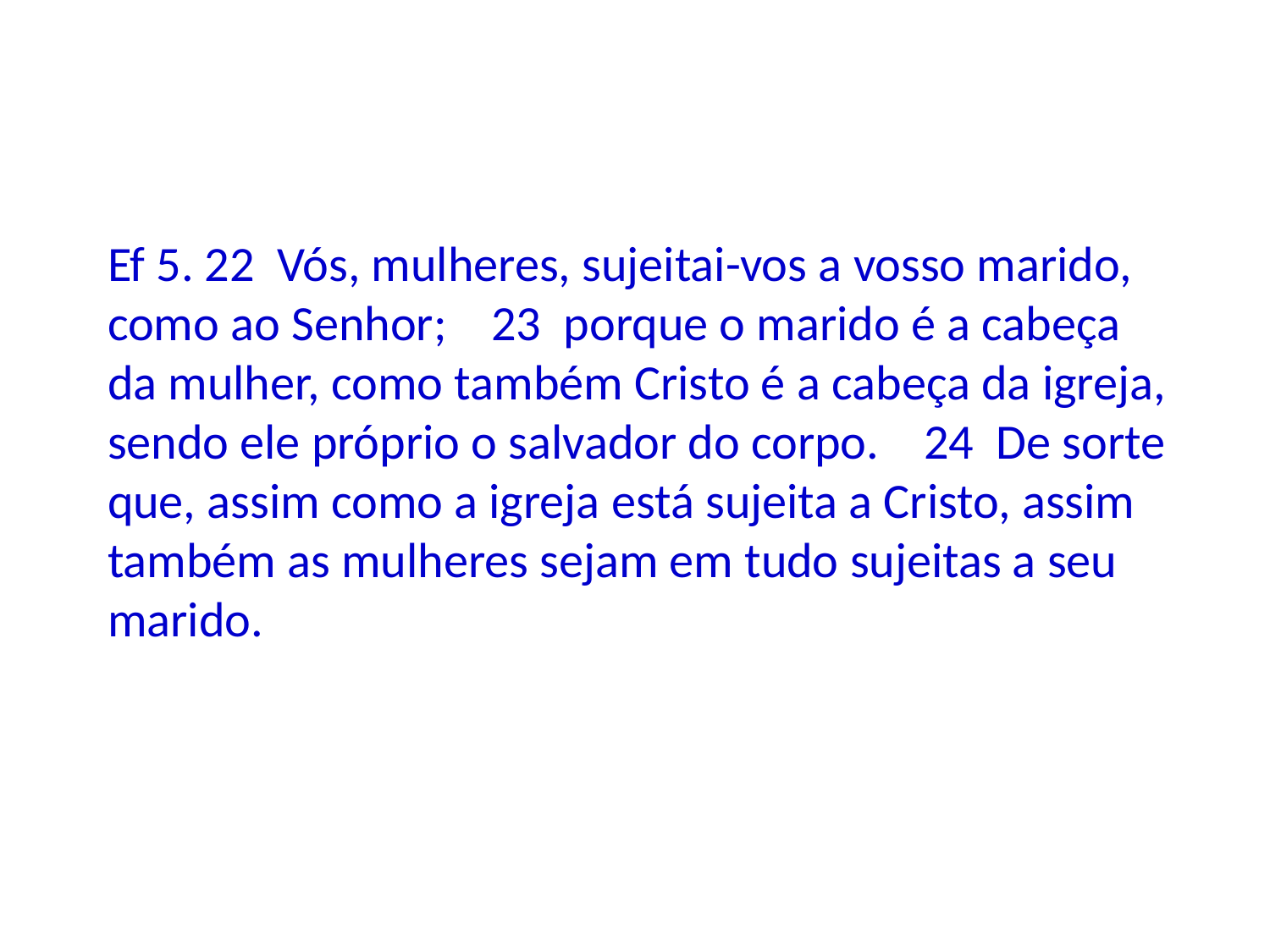

Ef 5. 22  Vós, mulheres, sujeitai-vos a vosso marido, como ao Senhor;    23  porque o marido é a cabeça da mulher, como também Cristo é a cabeça da igreja, sendo ele próprio o salvador do corpo.    24  De sorte que, assim como a igreja está sujeita a Cristo, assim também as mulheres sejam em tudo sujeitas a seu marido.